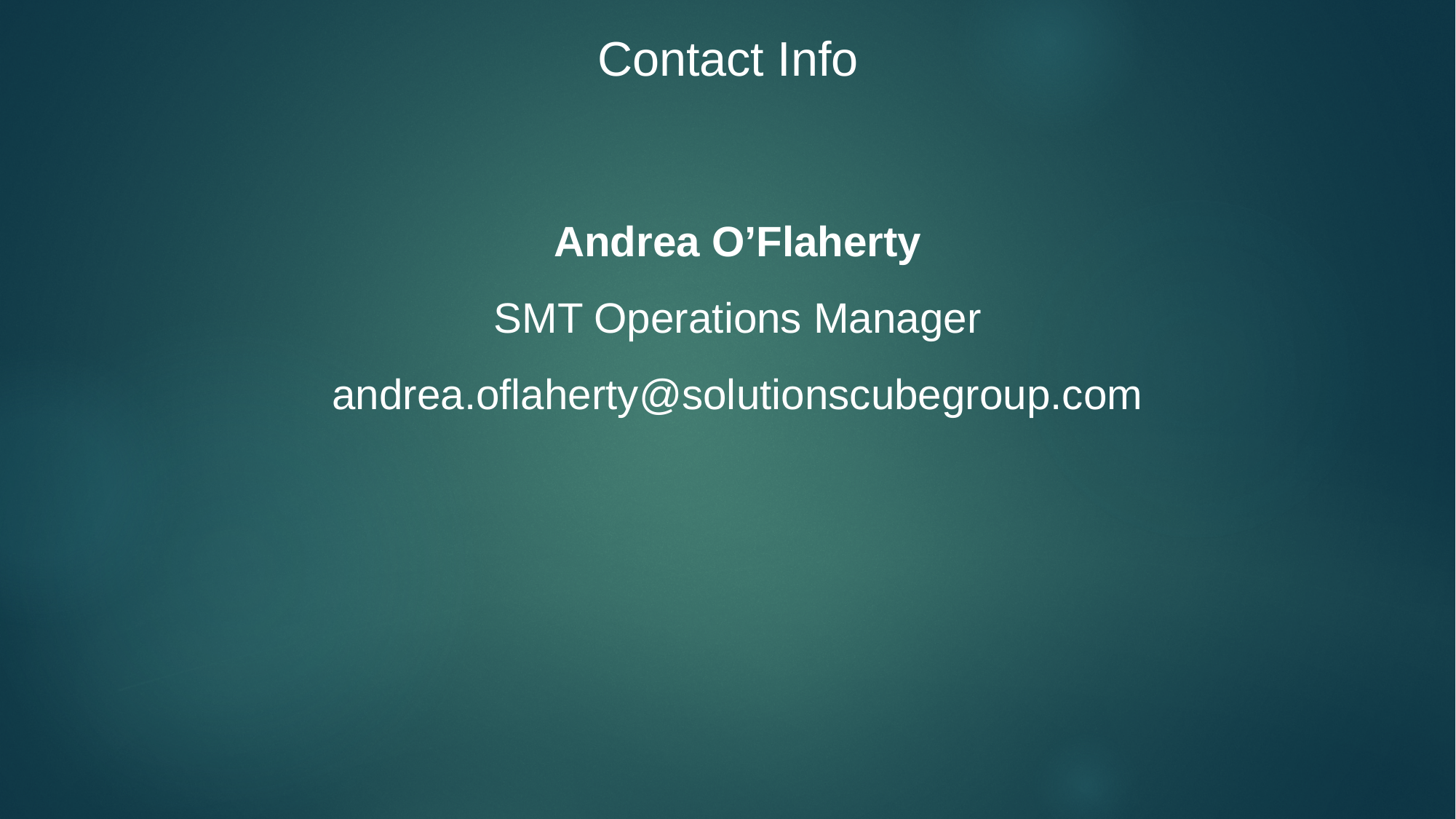

Contact Info

Andrea O’Flaherty
SMT Operations Manager
andrea.oflaherty@solutionscubegroup.com